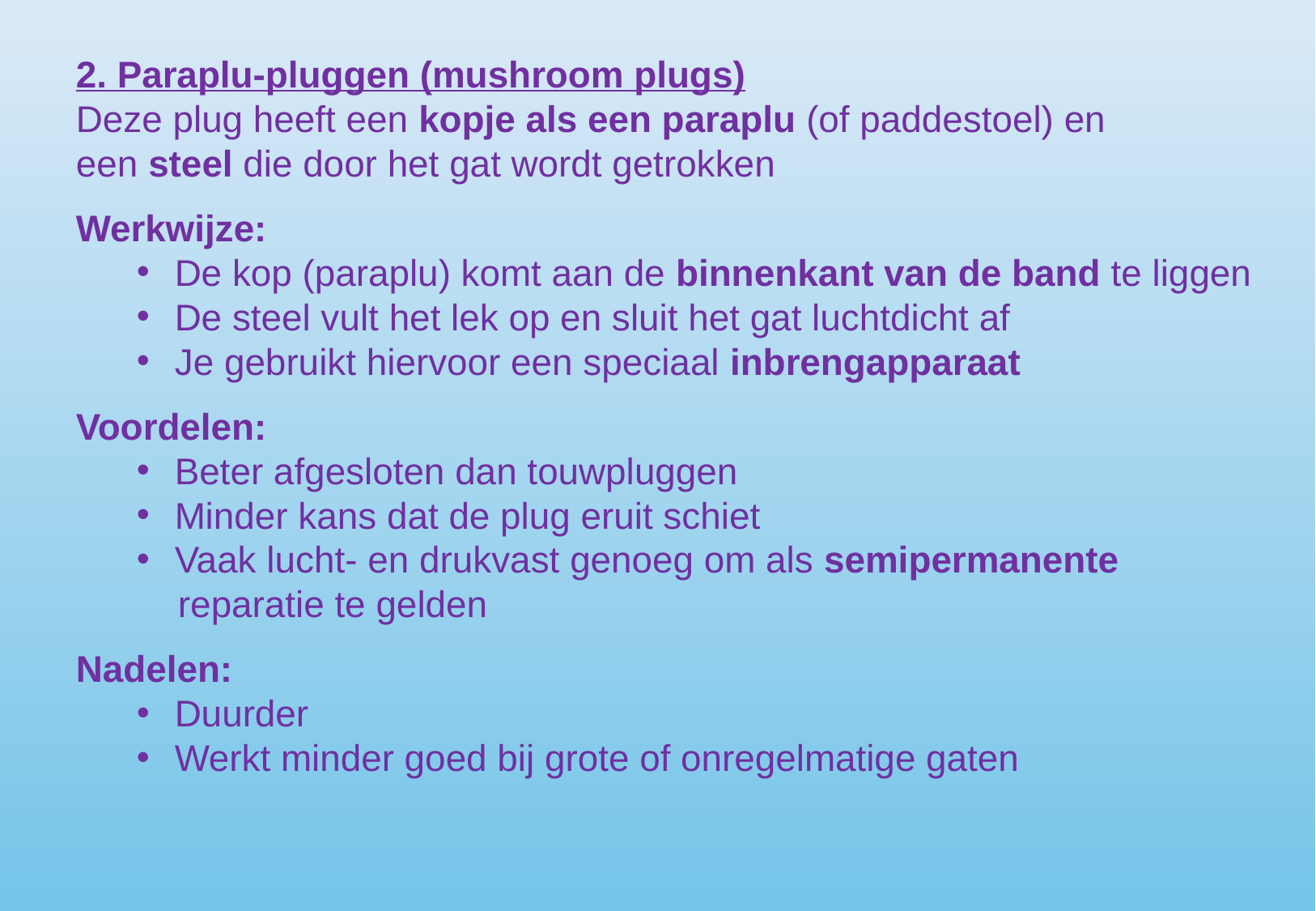

2. Paraplu-pluggen (mushroom plugs)
Deze plug heeft een kopje als een paraplu (of paddestoel) en een steel die door het gat wordt getrokken

Werkwijze:
De kop (paraplu) komt aan de binnenkant van de band te liggen
De steel vult het lek op en sluit het gat luchtdicht af
Je gebruikt hiervoor een speciaal inbrengapparaat

Voordelen:
Beter afgesloten dan touwpluggen
Minder kans dat de plug eruit schiet
Vaak lucht- en drukvast genoeg om als semipermanente
    reparatie te gelden

Nadelen:
Duurder
Werkt minder goed bij grote of onregelmatige gaten